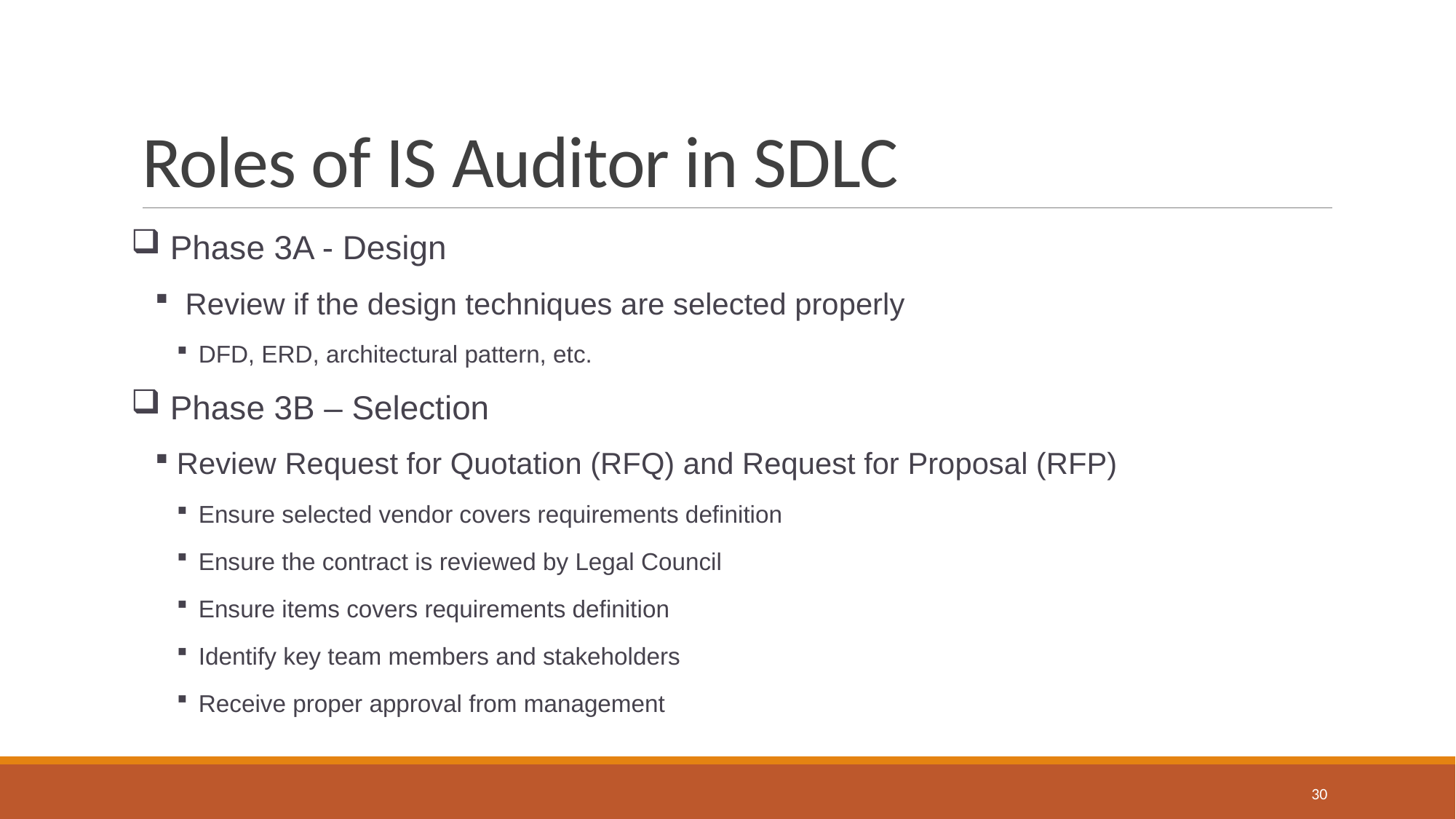

# Roles of IS Auditor in SDLC
 Phase 3A - Design
 Review if the design techniques are selected properly
DFD, ERD, architectural pattern, etc.
 Phase 3B – Selection
Review Request for Quotation (RFQ) and Request for Proposal (RFP)
Ensure selected vendor covers requirements definition
Ensure the contract is reviewed by Legal Council
Ensure items covers requirements definition
Identify key team members and stakeholders
Receive proper approval from management

30